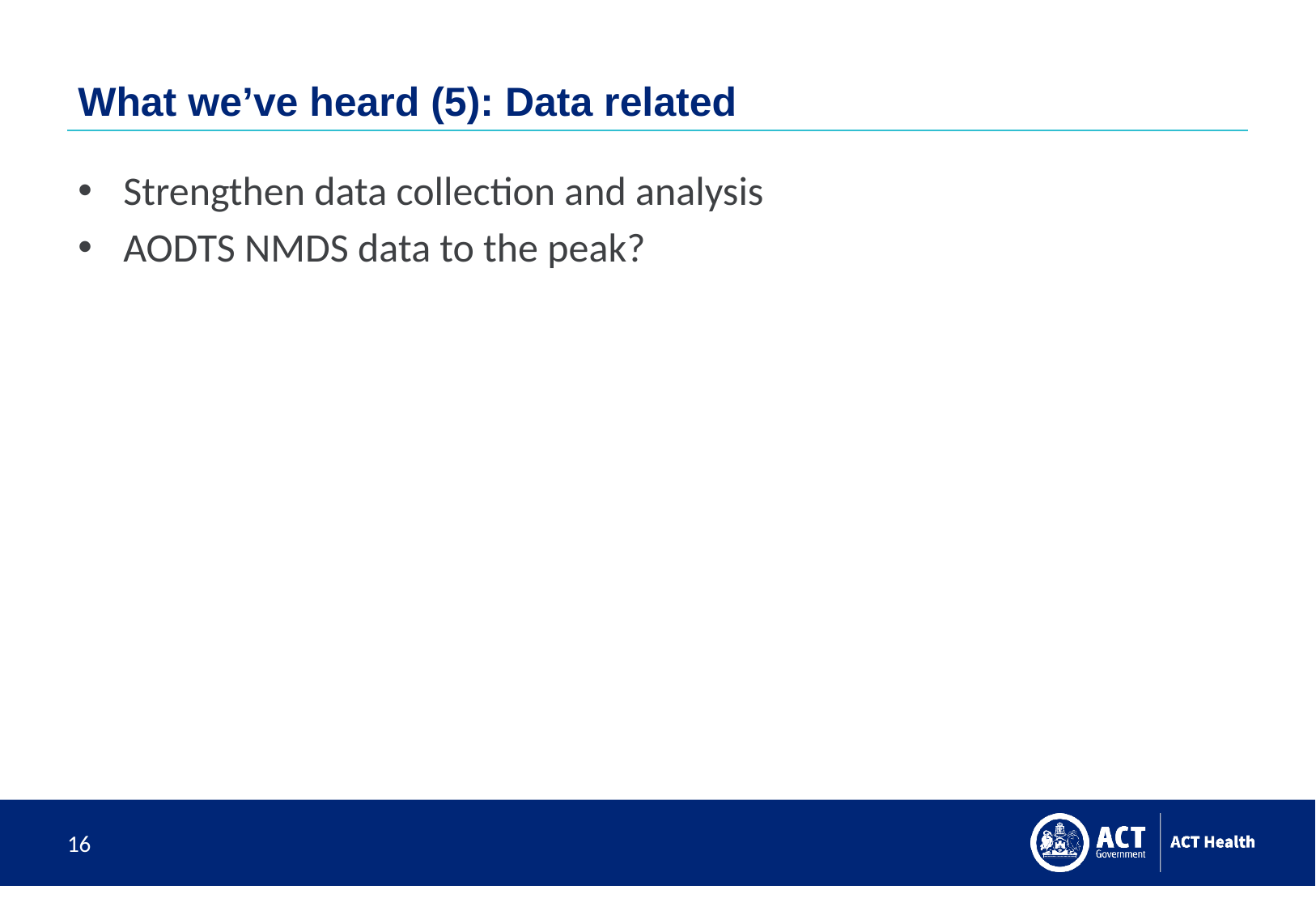

# What we’ve heard (5): Data related
Strengthen data collection and analysis
AODTS NMDS data to the peak?

16